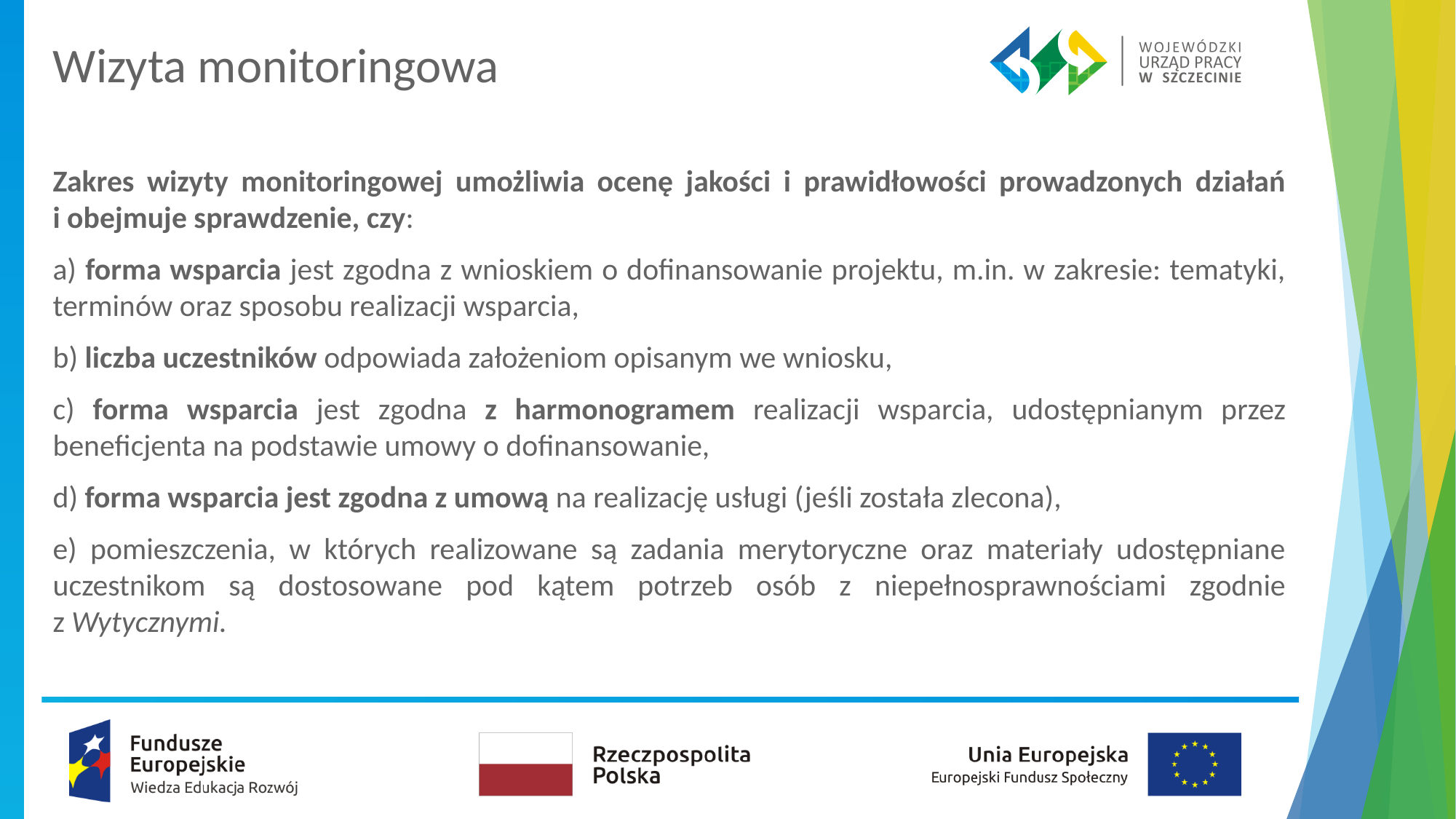

# Wizyta monitoringowa
Zakres wizyty monitoringowej umożliwia ocenę jakości i prawidłowości prowadzonych działań i obejmuje sprawdzenie, czy:
a) forma wsparcia jest zgodna z wnioskiem o dofinansowanie projektu, m.in. w zakresie: tematyki, terminów oraz sposobu realizacji wsparcia,
b) liczba uczestników odpowiada założeniom opisanym we wniosku,
c) forma wsparcia jest zgodna z harmonogramem realizacji wsparcia, udostępnianym przez beneficjenta na podstawie umowy o dofinansowanie,
d) forma wsparcia jest zgodna z umową na realizację usługi (jeśli została zlecona),
e) pomieszczenia, w których realizowane są zadania merytoryczne oraz materiały udostępniane uczestnikom są dostosowane pod kątem potrzeb osób z niepełnosprawnościami zgodnie z Wytycznymi.